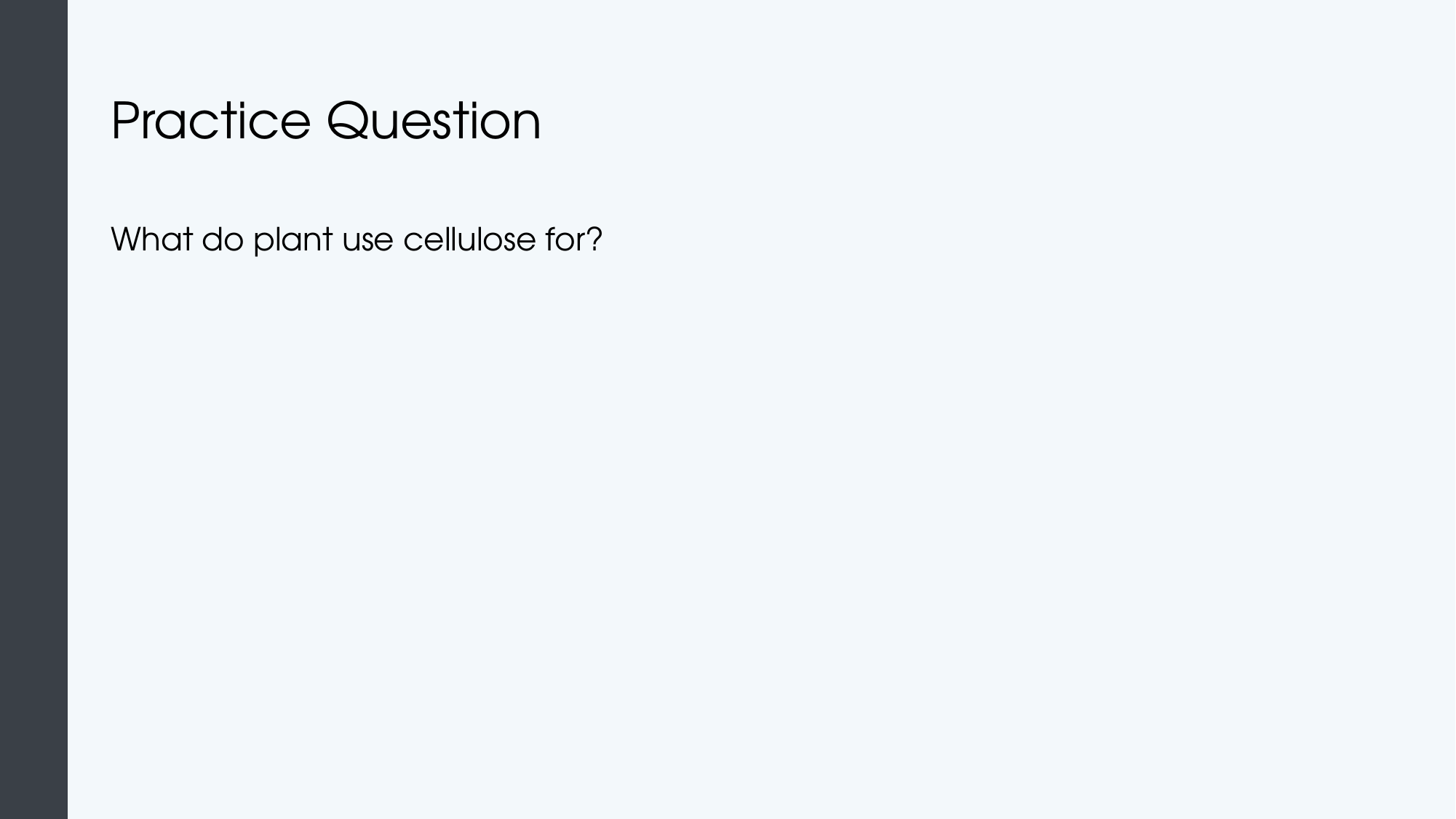

# Practice Question
What do plant use cellulose for?